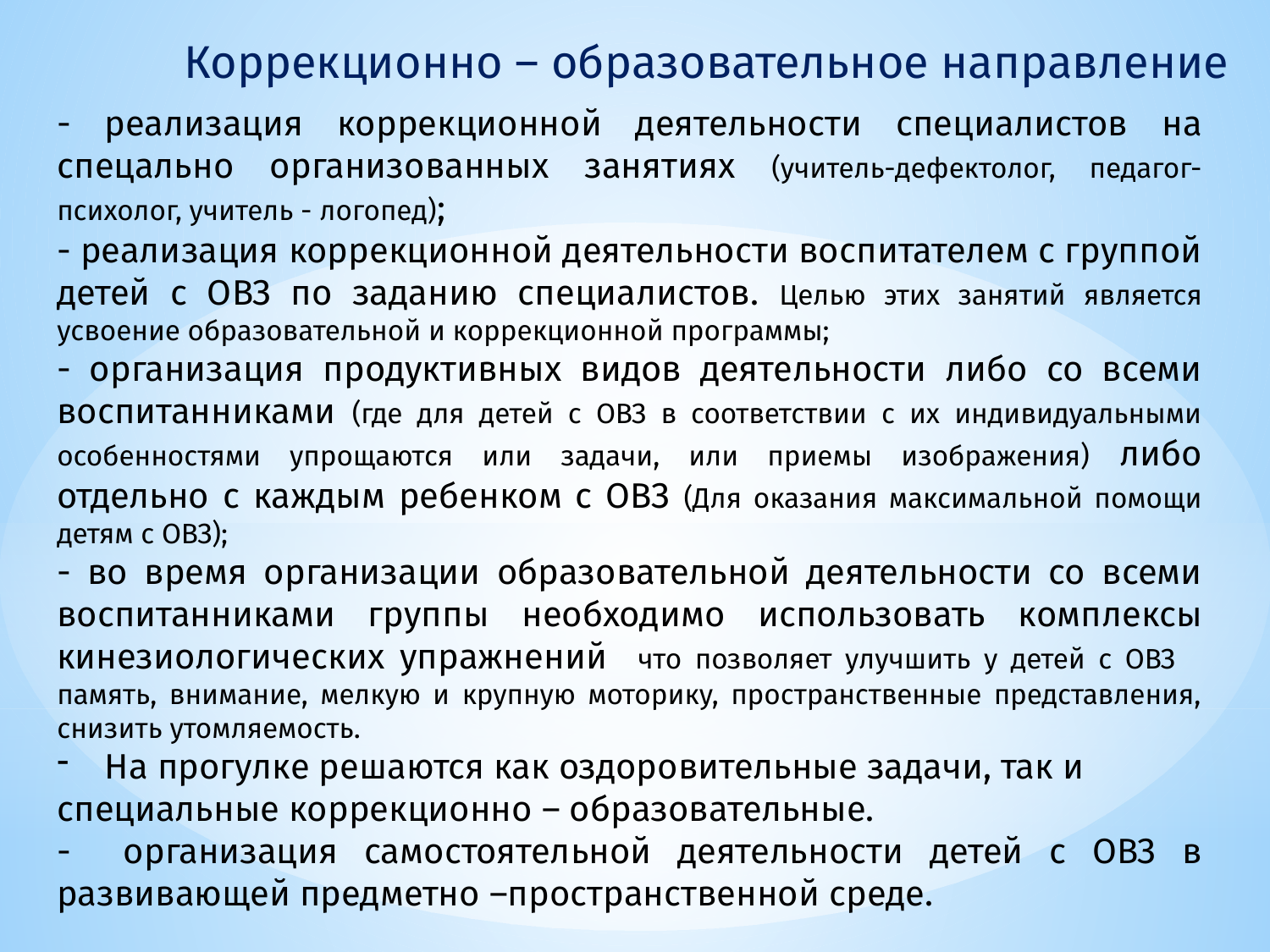

Коррекционно – образовательное направление
- реализация коррекционной деятельности специалистов на спецально организованных занятиях (учитель-дефектолог, педагог-психолог, учитель - логопед);
- реализация коррекционной деятельности воспитателем с группой детей с ОВЗ по заданию специалистов. Целью этих занятий является усвоение образовательной и коррекционной программы;
- организация продуктивных видов деятельности либо со всеми воспитанниками (где для детей с ОВЗ в соответствии с их индивидуальными особенностями упрощаются или задачи, или приемы изображения) либо отдельно с каждым ребенком с ОВЗ (Для оказания максимальной помощи детям с ОВЗ);
- во время организации образовательной деятельности со всеми воспитанниками группы необходимо использовать комплексы кинезиологических упражнений  что позволяет улучшить у детей с ОВЗ   память, внимание, мелкую и крупную моторику, пространственные представления, снизить утомляемость.
На прогулке решаются как оздоровительные задачи, так и
специальные коррекционно – образовательные.
-  организация самостоятельной деятельности детей с ОВЗ в развивающей предметно –пространственной среде.